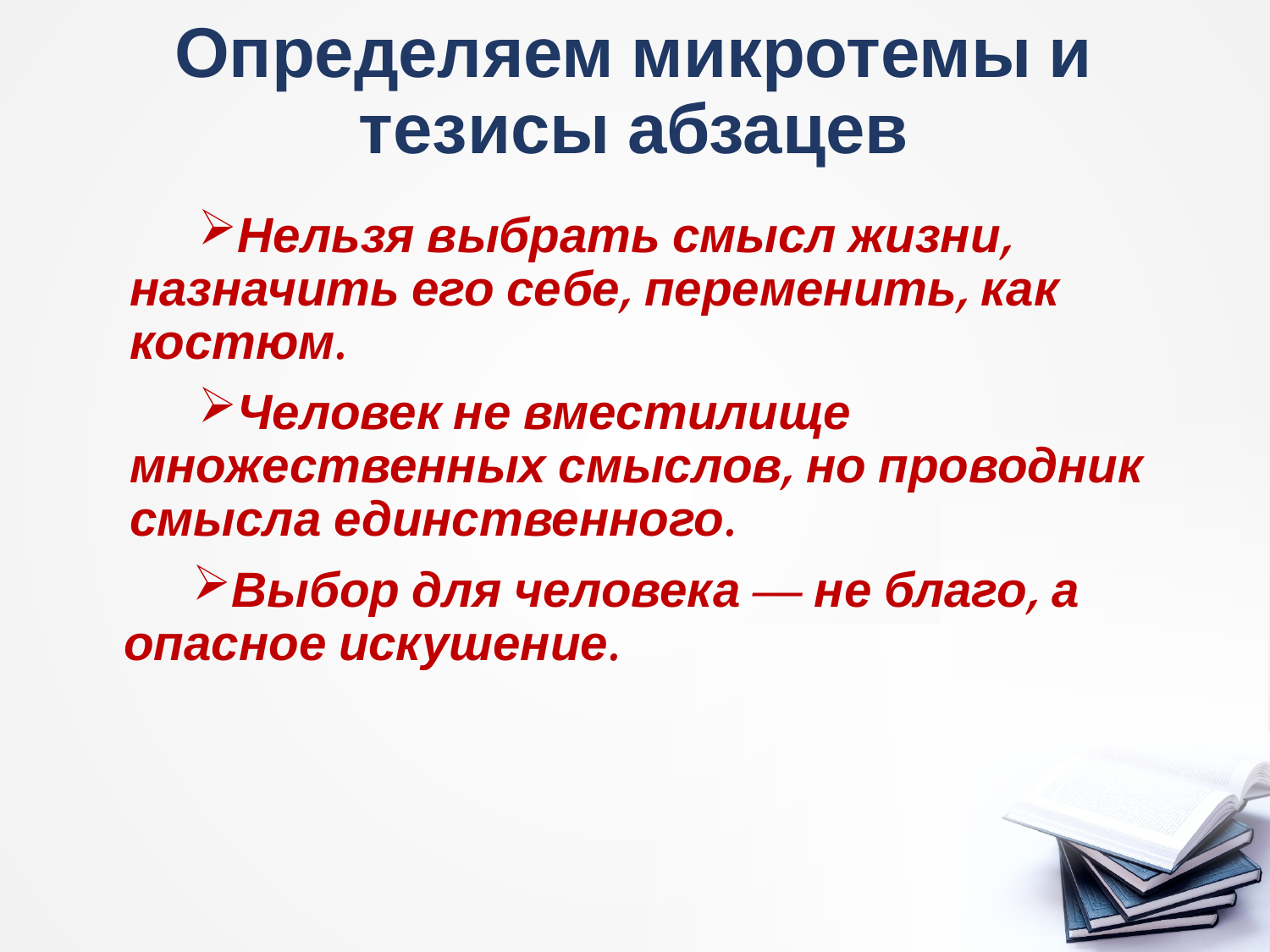

# Определяем микротемы и тезисы абзацев
Нельзя выбрать смысл жизни, назначить его себе, переменить, как костюм.
Человек не вместилище множественных смыслов, но проводник смысла единственного.
Выбор для человека — не благо, а опасное искушение.